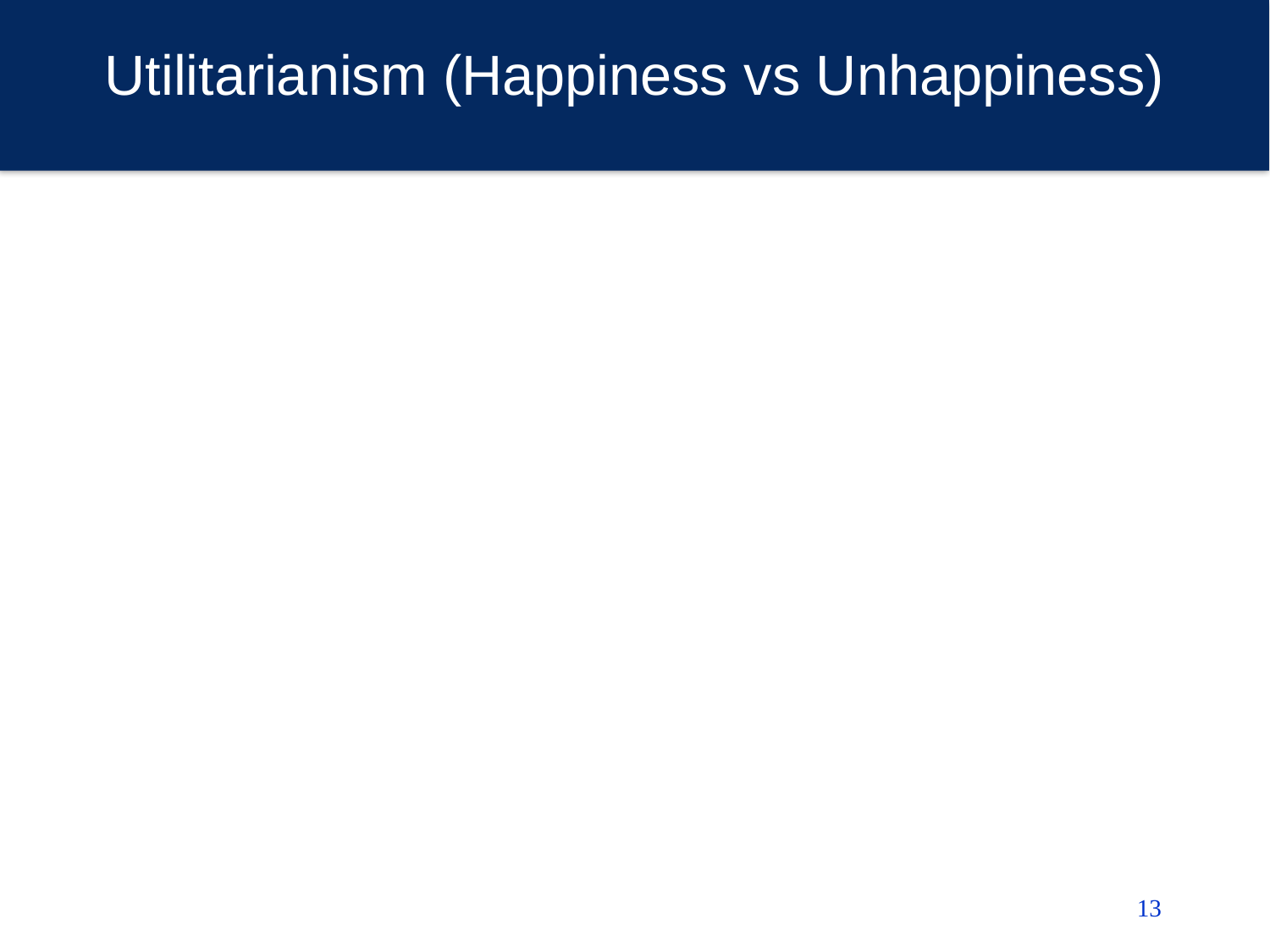

# Utilitarianism (Happiness vs Unhappiness)
According to utilitarianism, an action is morally right if it results in the greatest amount of good for the greatest number of people affected by the action
Also called the ‘greatest happiness principle’
Based on cost-benefit analysis

Evaluate benefits (pleasure/happiness) for one group of stakeholders and costs (pain/unhappiness) for the other group
Mining activities may benefit their companies’ shareholders and employees, but damage local community and the environment.
13